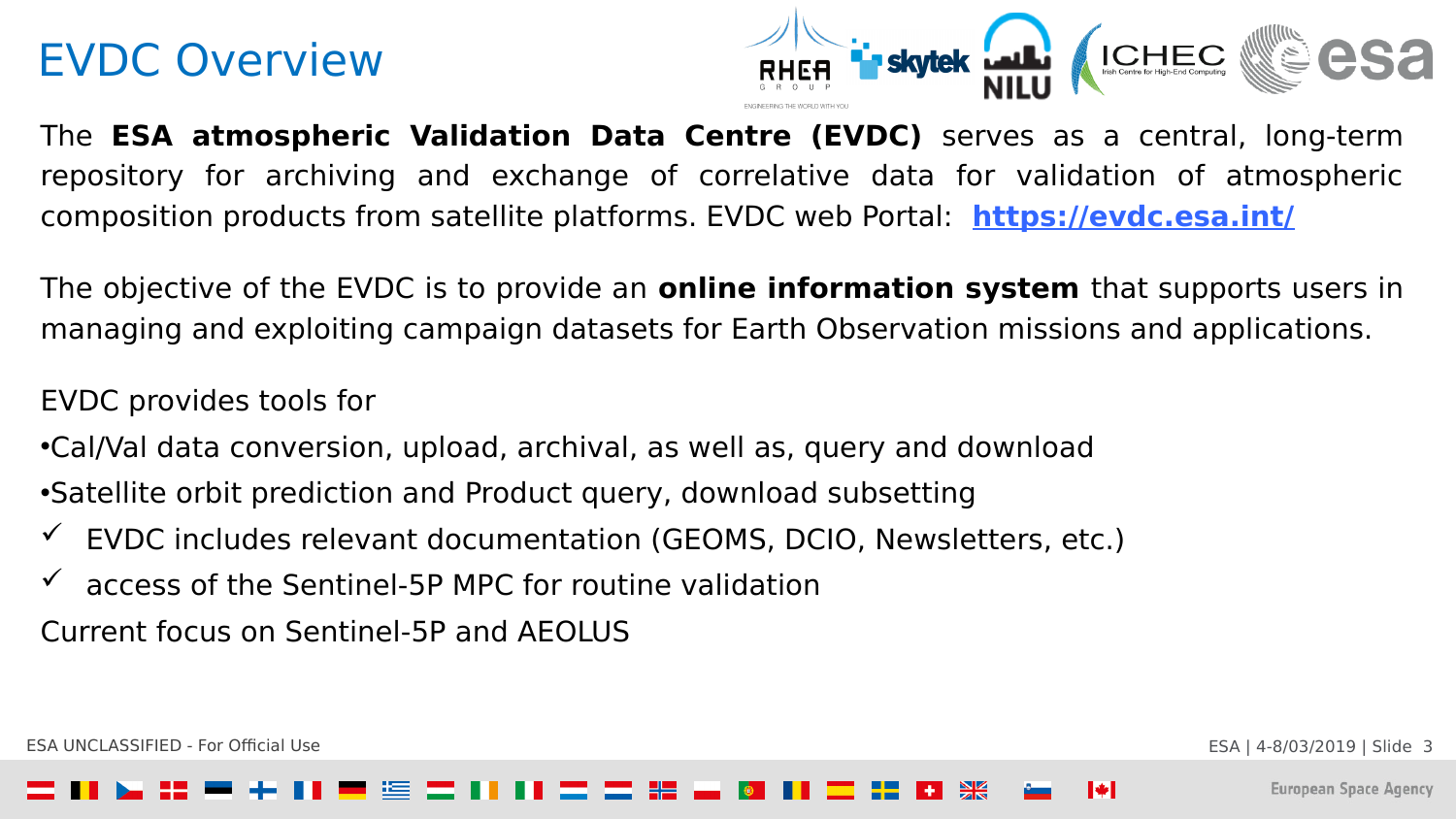

# EVDC Overview
The ESA atmospheric Validation Data Centre (EVDC) serves as a central, long-term repository for archiving and exchange of correlative data for validation of atmospheric composition products from satellite platforms. EVDC web Portal:  https://evdc.esa.int/

The objective of the EVDC is to provide an online information system that supports users in managing and exploiting campaign datasets for Earth Observation missions and applications.

EVDC provides tools for
Cal/Val data conversion, upload, archival, as well as, query and download
Satellite orbit prediction and Product query, download subsetting
EVDC includes relevant documentation (GEOMS, DCIO, Newsletters, etc.)
access of the Sentinel-5P MPC for routine validation
Current focus on Sentinel-5P and AEOLUS